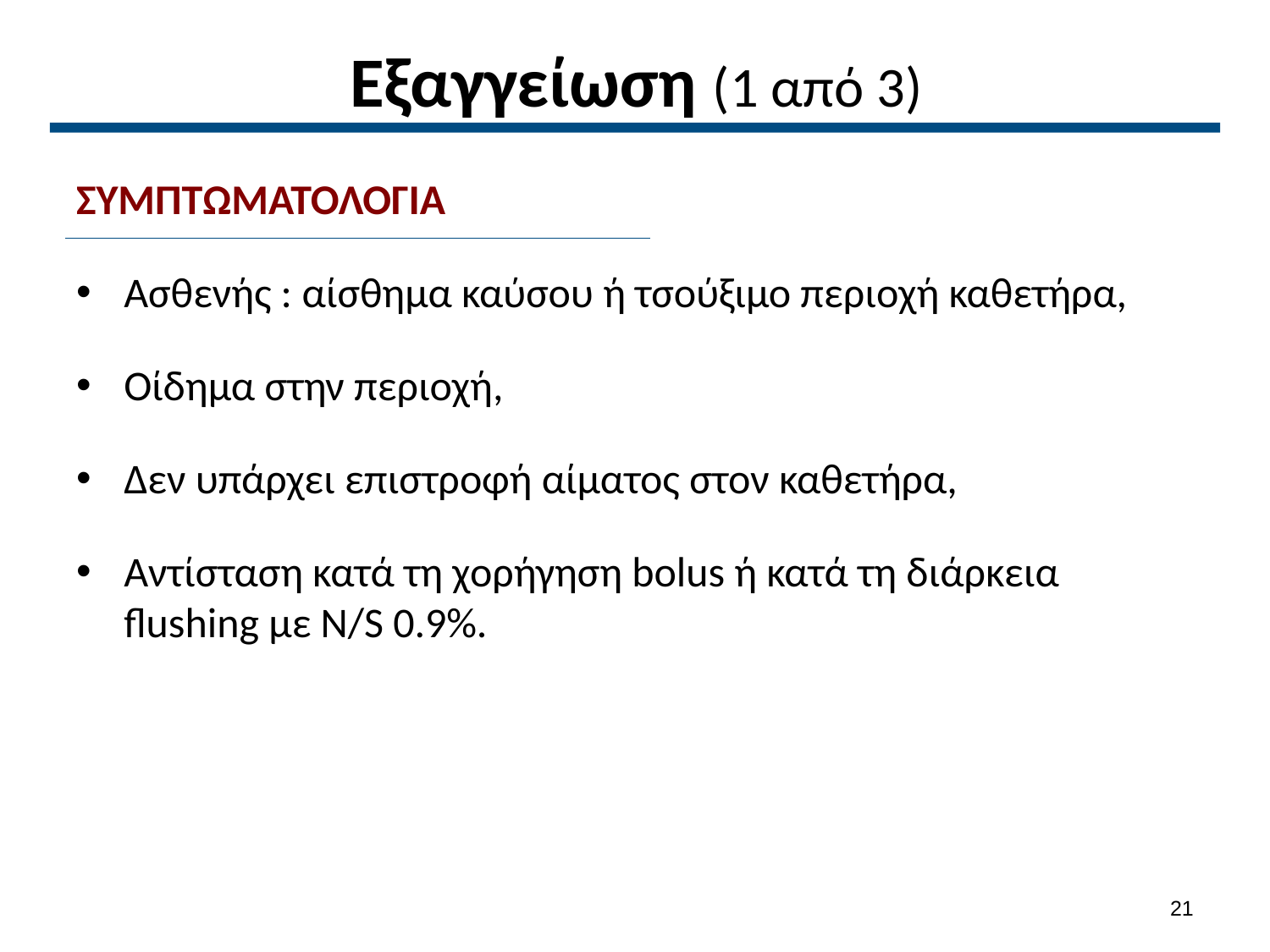

# Εξαγγείωση (1 από 3)

ΣΥΜΠΤΩΜΑΤΟΛΟΓΙΑ
Ασθενής : αίσθημα καύσου ή τσούξιμο περιοχή καθετήρα,
Οίδημα στην περιοχή,
Δεν υπάρχει επιστροφή αίματος στον καθετήρα,
Αντίσταση κατά τη χορήγηση bolus ή κατά τη διάρκεια flushing με N/S 0.9%.
21